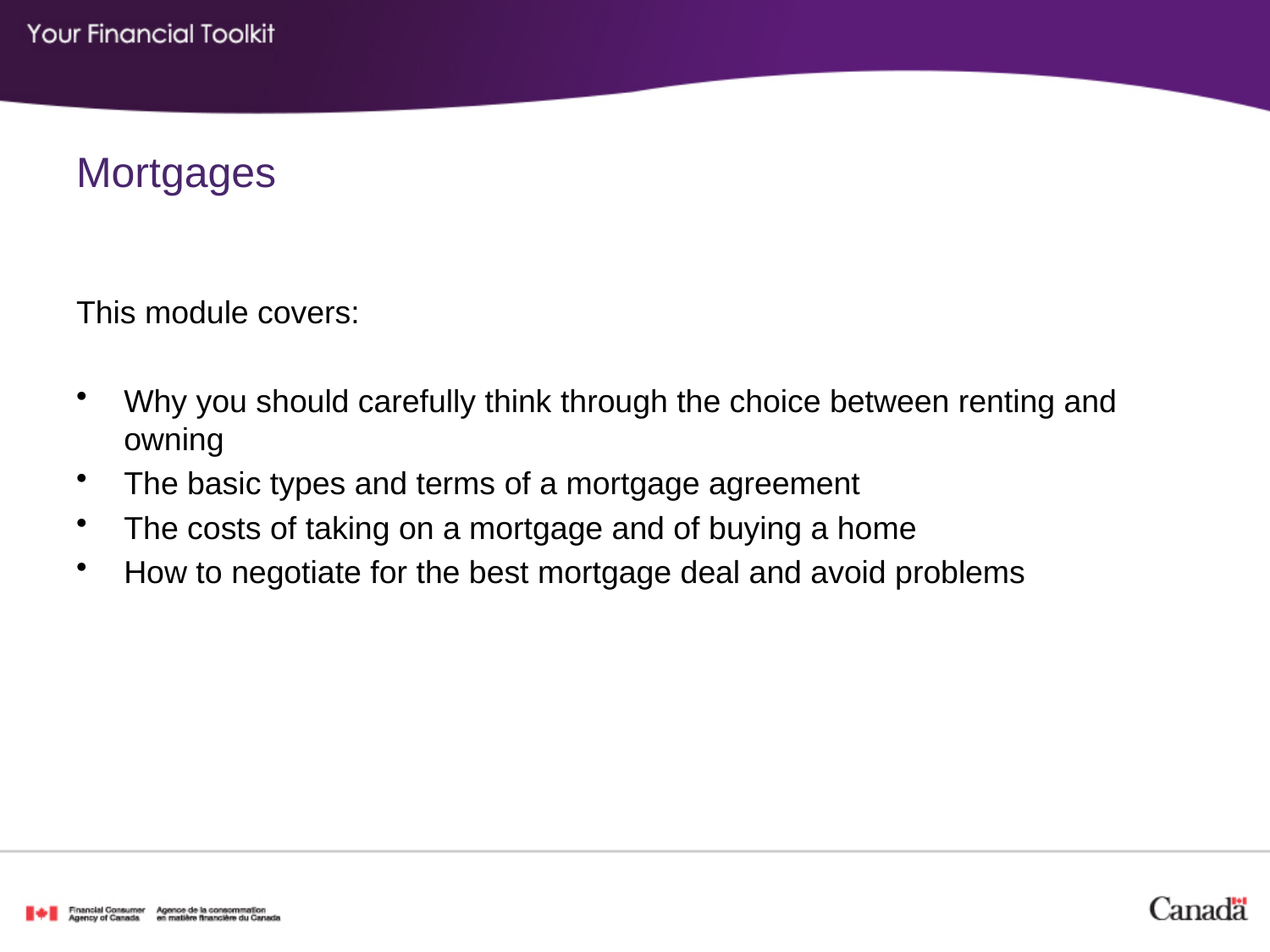

Mortgages
This module covers:

Why you should carefully think through the choice between renting and owning
The basic types and terms of a mortgage agreement
The costs of taking on a mortgage and of buying a home
How to negotiate for the best mortgage deal and avoid problems